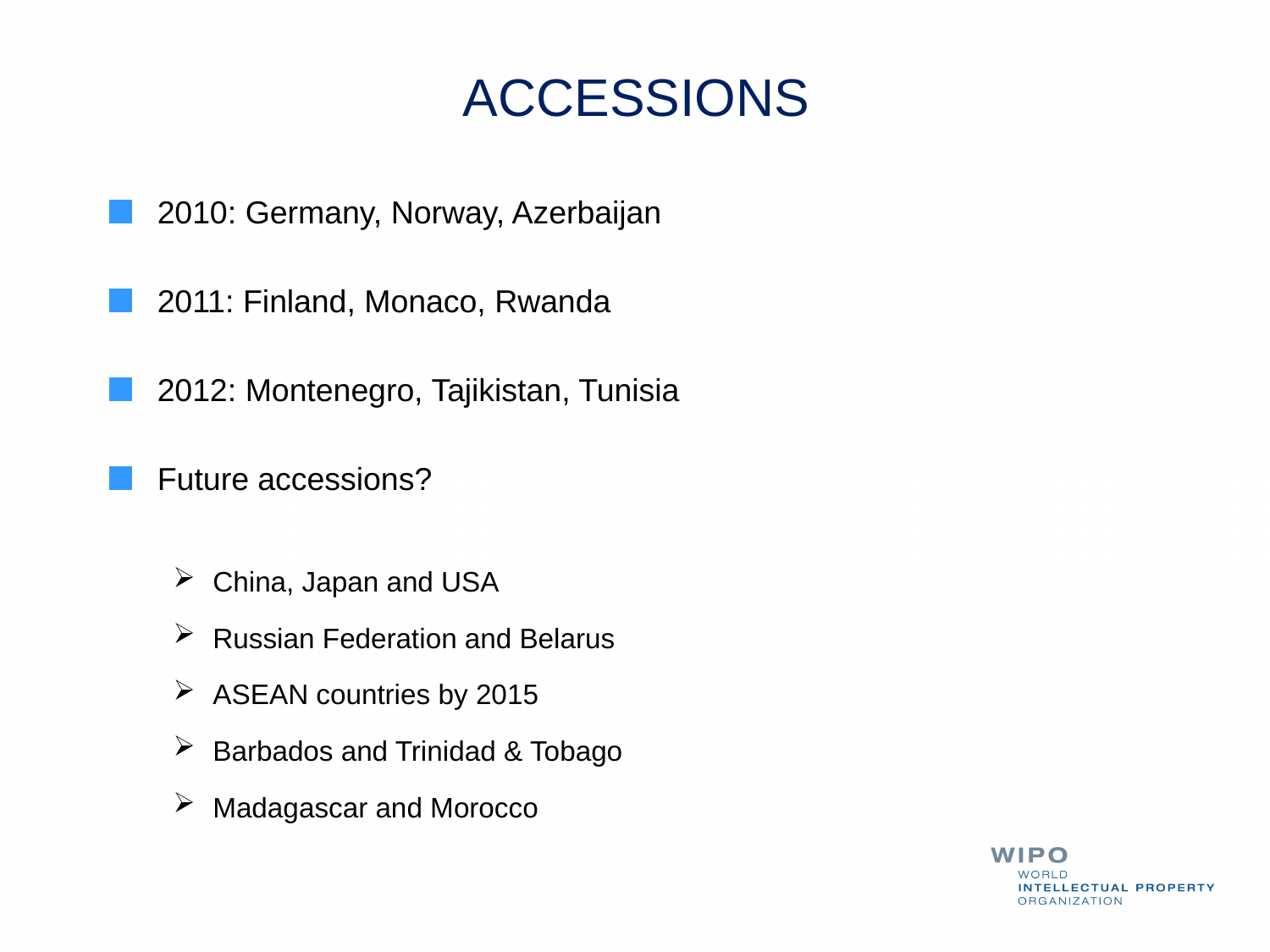

ACCESSIONS
2010: Germany, Norway, Azerbaijan

2011: Finland, Monaco, Rwanda

2012: Montenegro, Tajikistan, Tunisia

Future accessions?

China, Japan and USA
Russian Federation and Belarus
ASEAN countries by 2015
Barbados and Trinidad & Tobago
Madagascar and Morocco